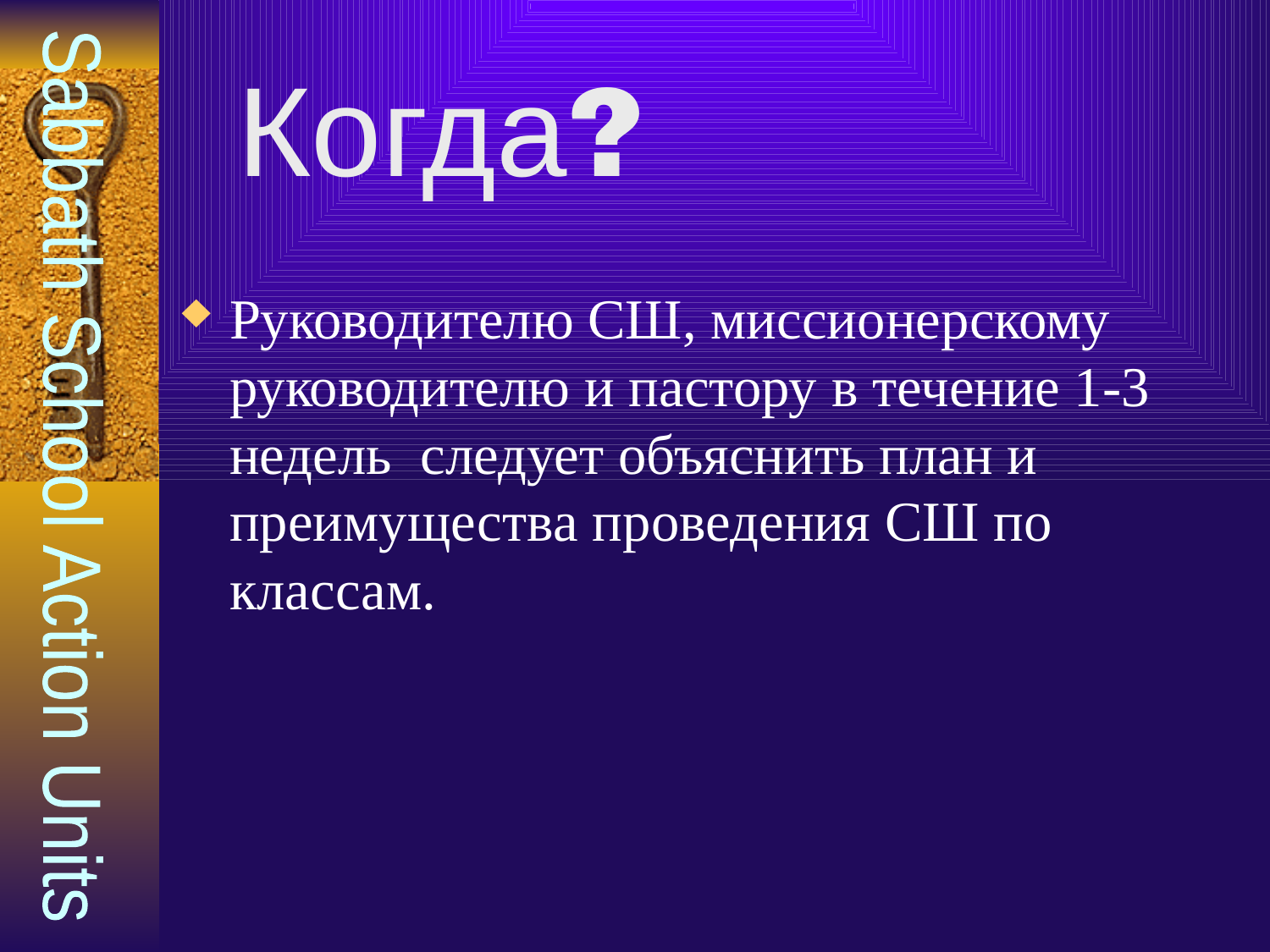

# Когда?
Руководителю СШ, миссионерскому руководителю и пастору в течение 1-3 недель  следует объяснить план и преимущества проведения СШ по классам.